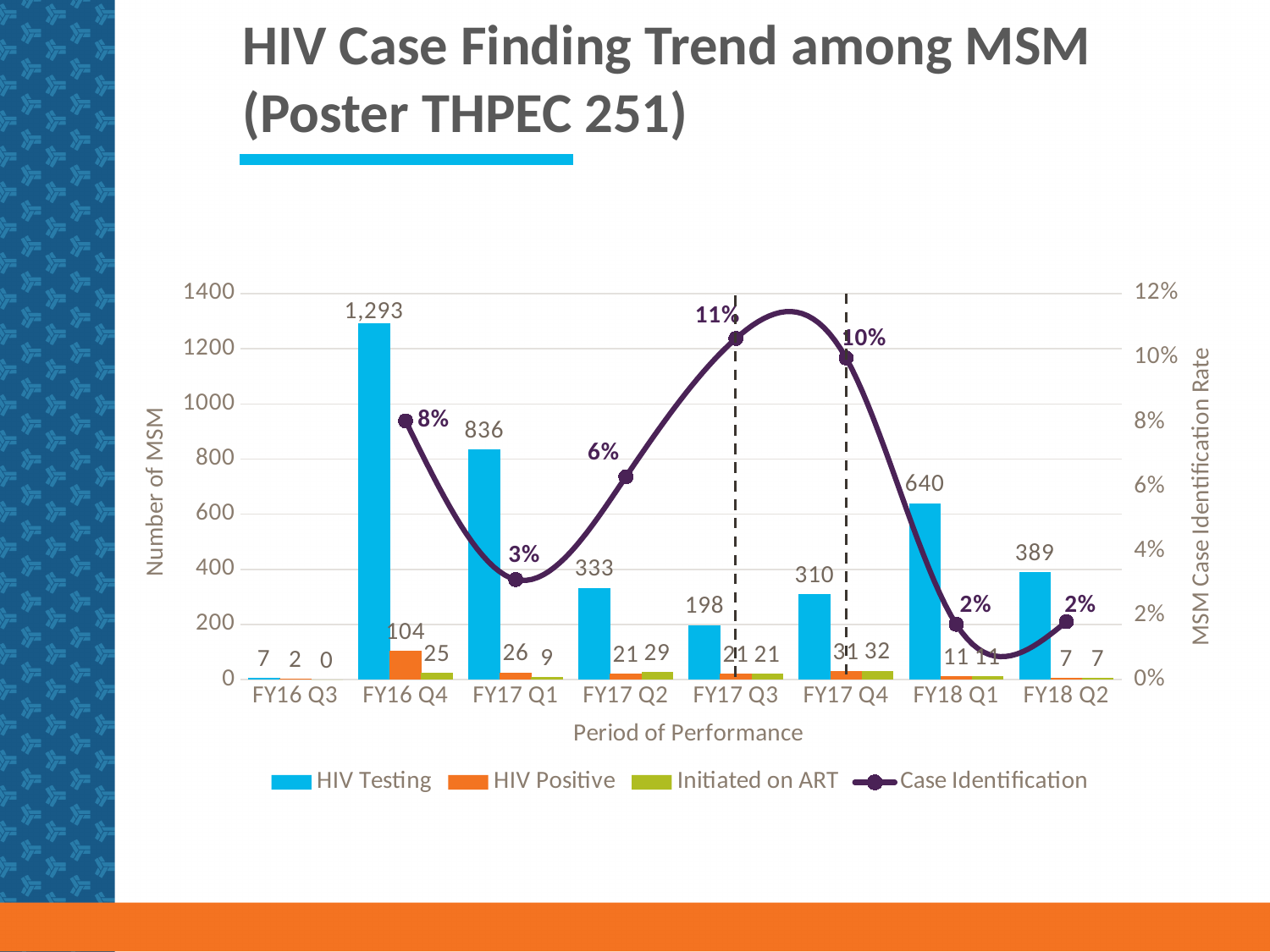

# HIV Case Finding Trend among MSM (Poster THPEC 251)

### Chart

| Category | HIV Testing | HIV Positive | Initiated on ART | Case Identification |
|---|---|---|---|---|
| FY16 Q3 | 7.0 | 2.0 | 0.0 | None |
| FY16 Q4 | 1293.0 | 104.0 | 25.0 | 0.08043310131477185 |
| FY17 Q1 | 836.0 | 26.0 | 9.0 | 0.03110047846889952 |
| FY17 Q2 | 333.0 | 21.0 | 29.0 | 0.06306306306306306 |
| FY17 Q3 | 198.0 | 21.0 | 21.0 | 0.10606060606060606 |
| FY17 Q4 | 310.0 | 31.0 | 32.0 | 0.1 |
| FY18 Q1 | 640.0 | 11.0 | 11.0 | 0.0171875 |
| FY18 Q2 | 389.0 | 7.0 | 7.0 | 0.017994858611825194 |